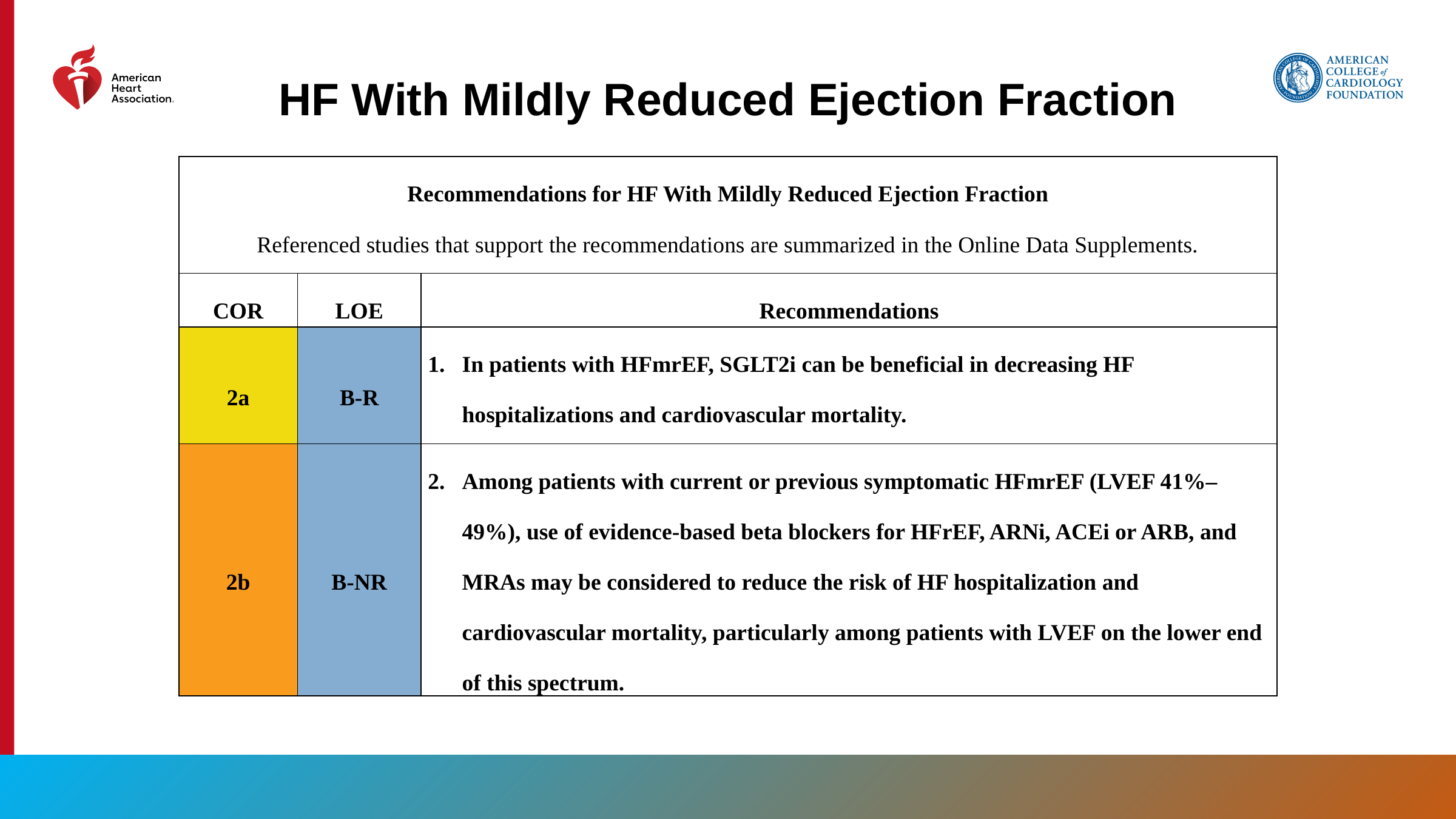

HF With Mildly Reduced Ejection Fraction
| Recommendations for HF With Mildly Reduced Ejection Fraction Referenced studies that support the recommendations are summarized in the Online Data Supplements. |  |  |
| --- | --- | --- |
| COR | LOE | Recommendations |
| 2a | B-R | In patients with HFmrEF, SGLT2i can be beneficial in decreasing HF hospitalizations and cardiovascular mortality. |
| 2b | B-NR | Among patients with current or previous symptomatic HFmrEF (LVEF 41%–49%), use of evidence-based beta blockers for HFrEF, ARNi, ACEi or ARB, and MRAs may be considered to reduce the risk of HF hospitalization and cardiovascular mortality, particularly among patients with LVEF on the lower end of this spectrum. |
108